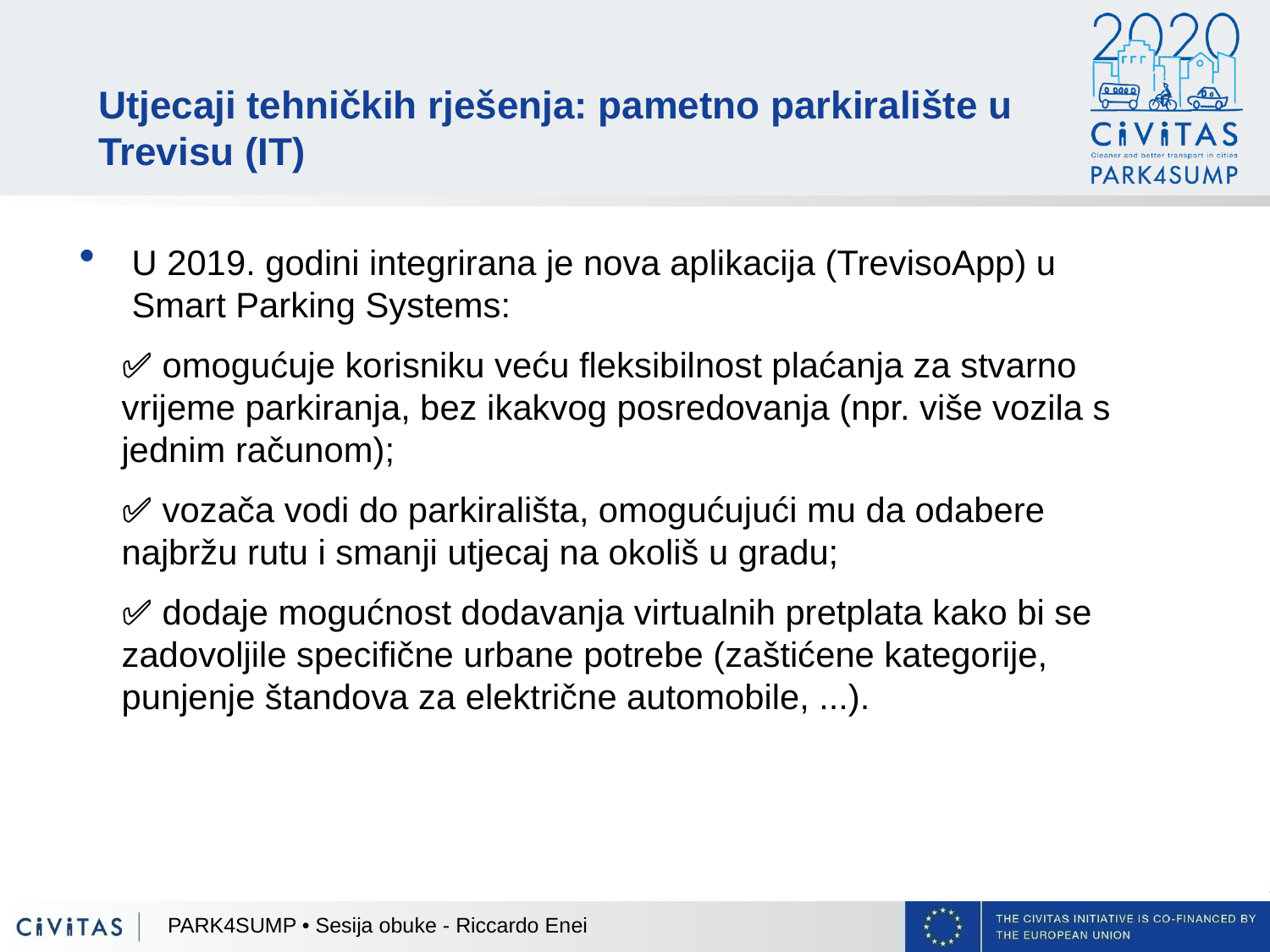

Utjecaji tehničkih rješenja: pametno parkiralište u Trevisu (IT)
U 2019. godini integrirana je nova aplikacija (TrevisoApp) u Smart Parking Systems:
✅ omogućuje korisniku veću fleksibilnost plaćanja za stvarno vrijeme parkiranja, bez ikakvog posredovanja (npr. više vozila s jednim računom);
✅ vozača vodi do parkirališta, omogućujući mu da odabere najbržu rutu i smanji utjecaj na okoliš u gradu;
✅ dodaje mogućnost dodavanja virtualnih pretplata kako bi se zadovoljile specifične urbane potrebe (zaštićene kategorije, punjenje štandova za električne automobile, ...).
PARK4SUMP • Sesija obuke - Riccardo Enei